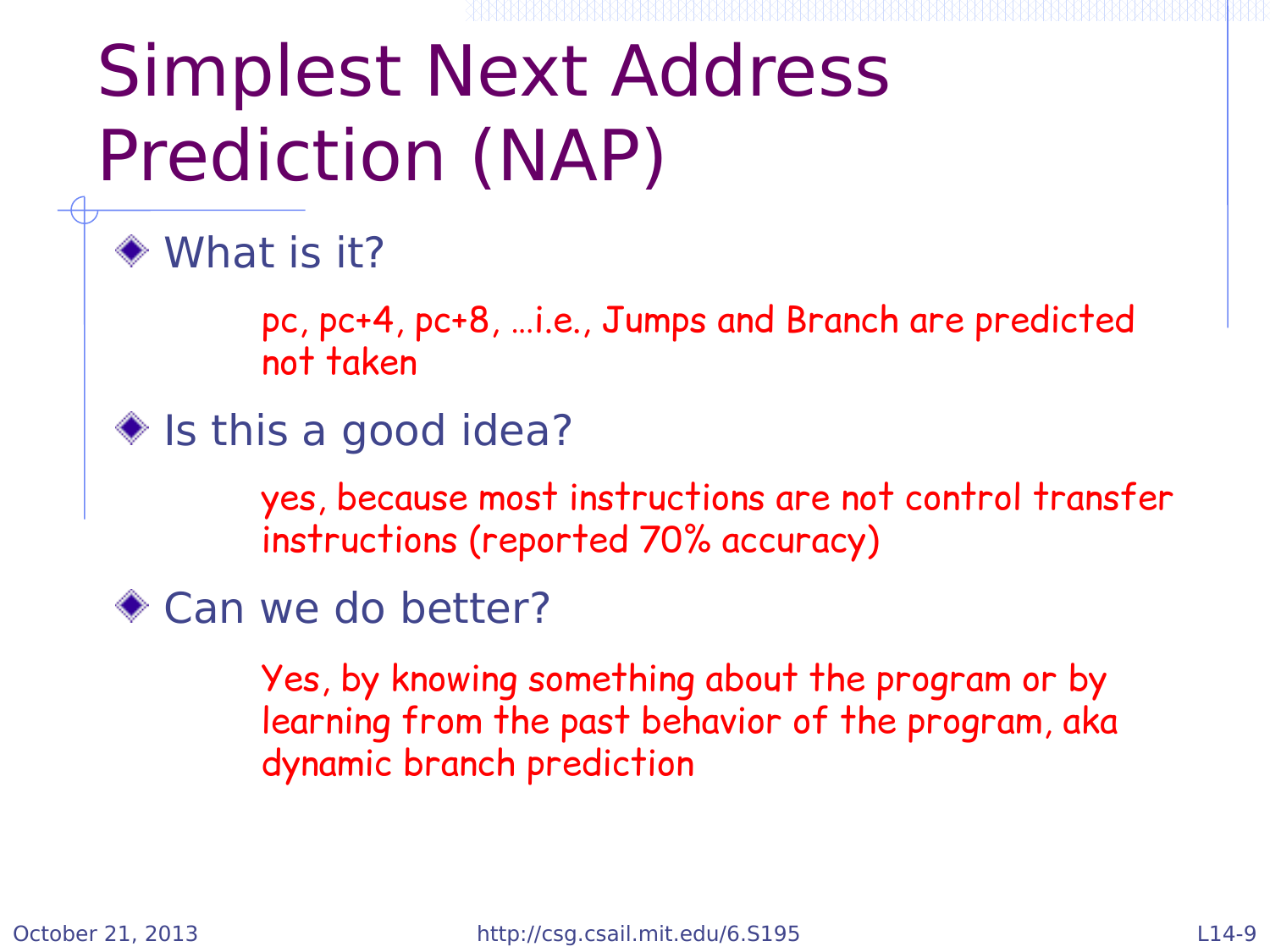

# Simplest Next Address Prediction (NAP)
What is it?

Is this a good idea?

Can we do better?
pc, pc+4, pc+8, …i.e., Jumps and Branch are predicted not taken
yes, because most instructions are not control transfer instructions (reported 70% accuracy)
Yes, by knowing something about the program or by learning from the past behavior of the program, aka dynamic branch prediction
October 21, 2013
http://csg.csail.mit.edu/6.S195
L14-9